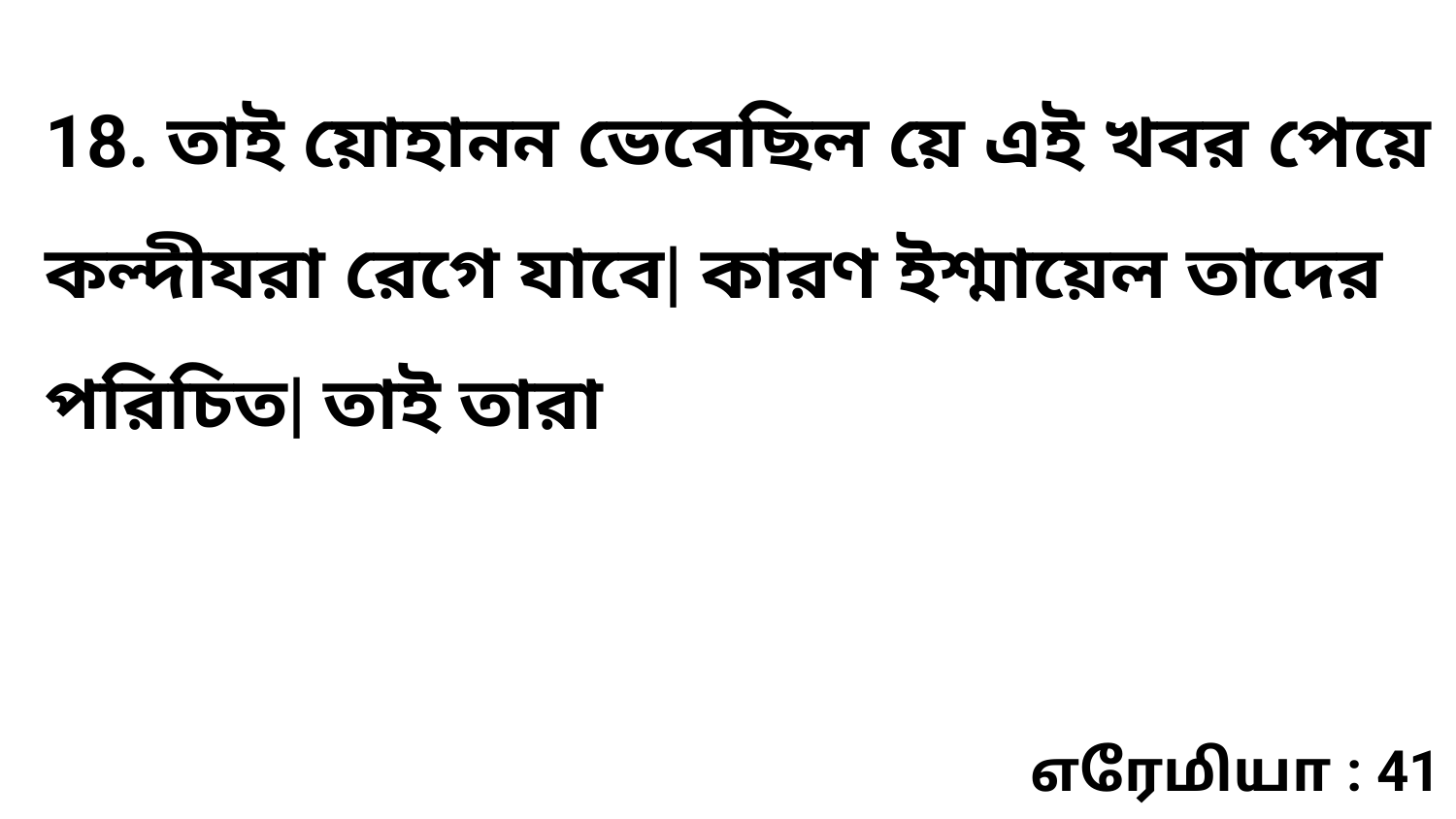

18. তাই য়োহানন ভেবেছিল য়ে এই খবর পেয়ে কল্দীযরা রেগে যাবে| কারণ ইশ্মায়েল তাদের পরিচিত| তাই তারা
எரேமியா : 41